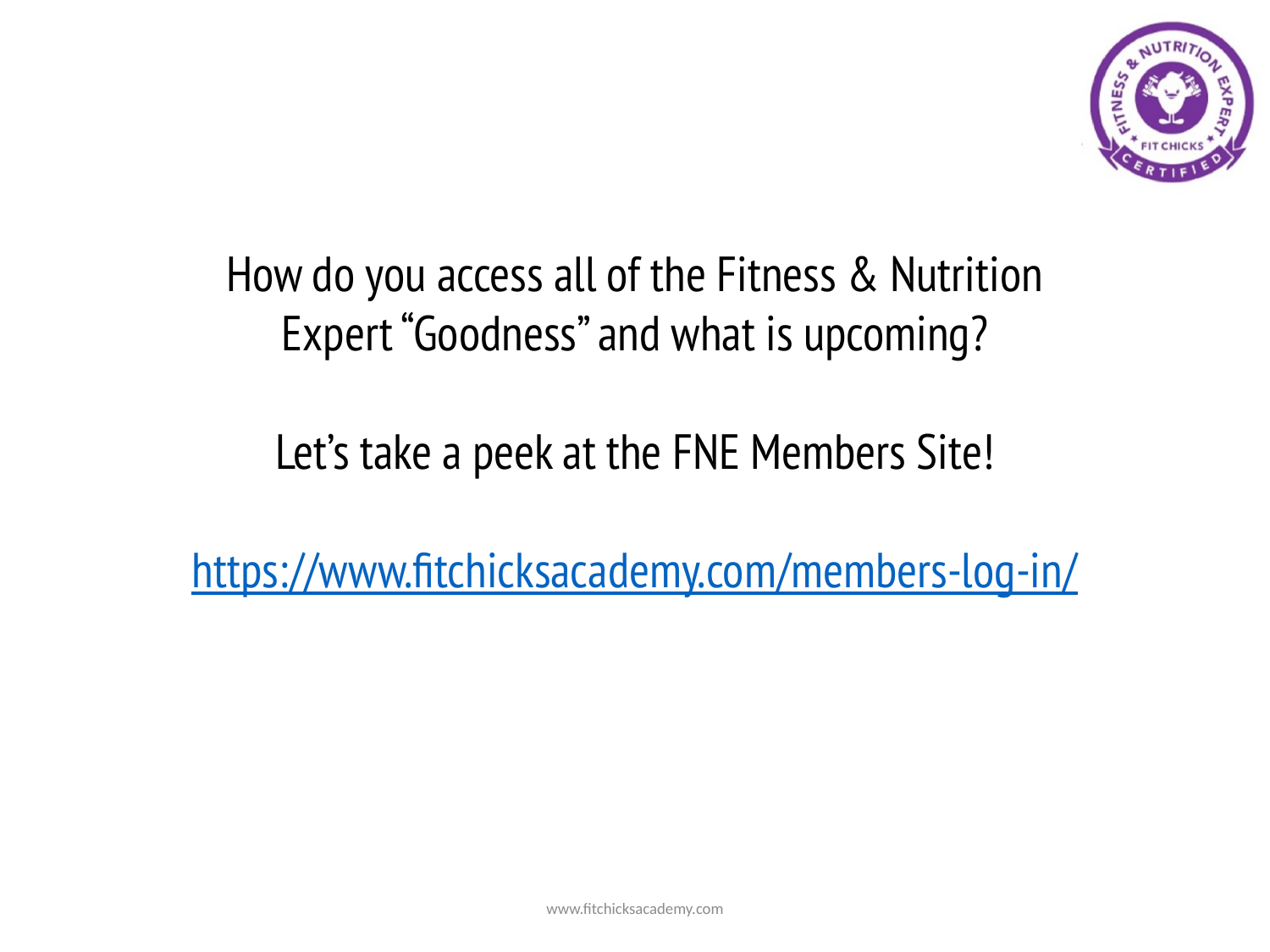

How do you access all of the Fitness & Nutrition Expert “Goodness” and what is upcoming?

Let’s take a peek at the FNE Members Site!

https://www.fitchicksacademy.com/members-log-in/

www.fitchicksacademy.com